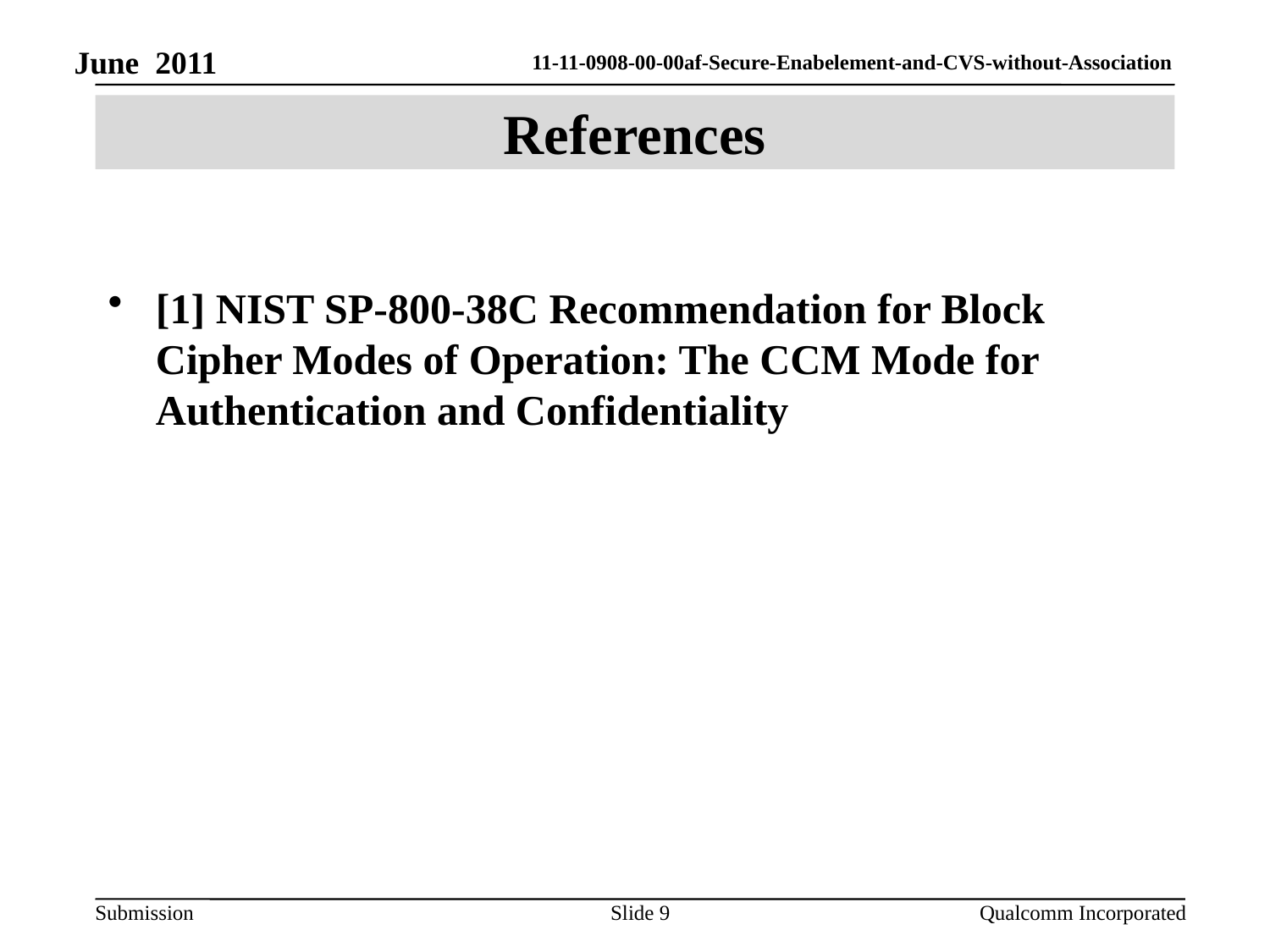

# References
[1] NIST SP-800-38C Recommendation for Block Cipher Modes of Operation: The CCM Mode for Authentication and Confidentiality

Slide 9
 Qualcomm Incorporated